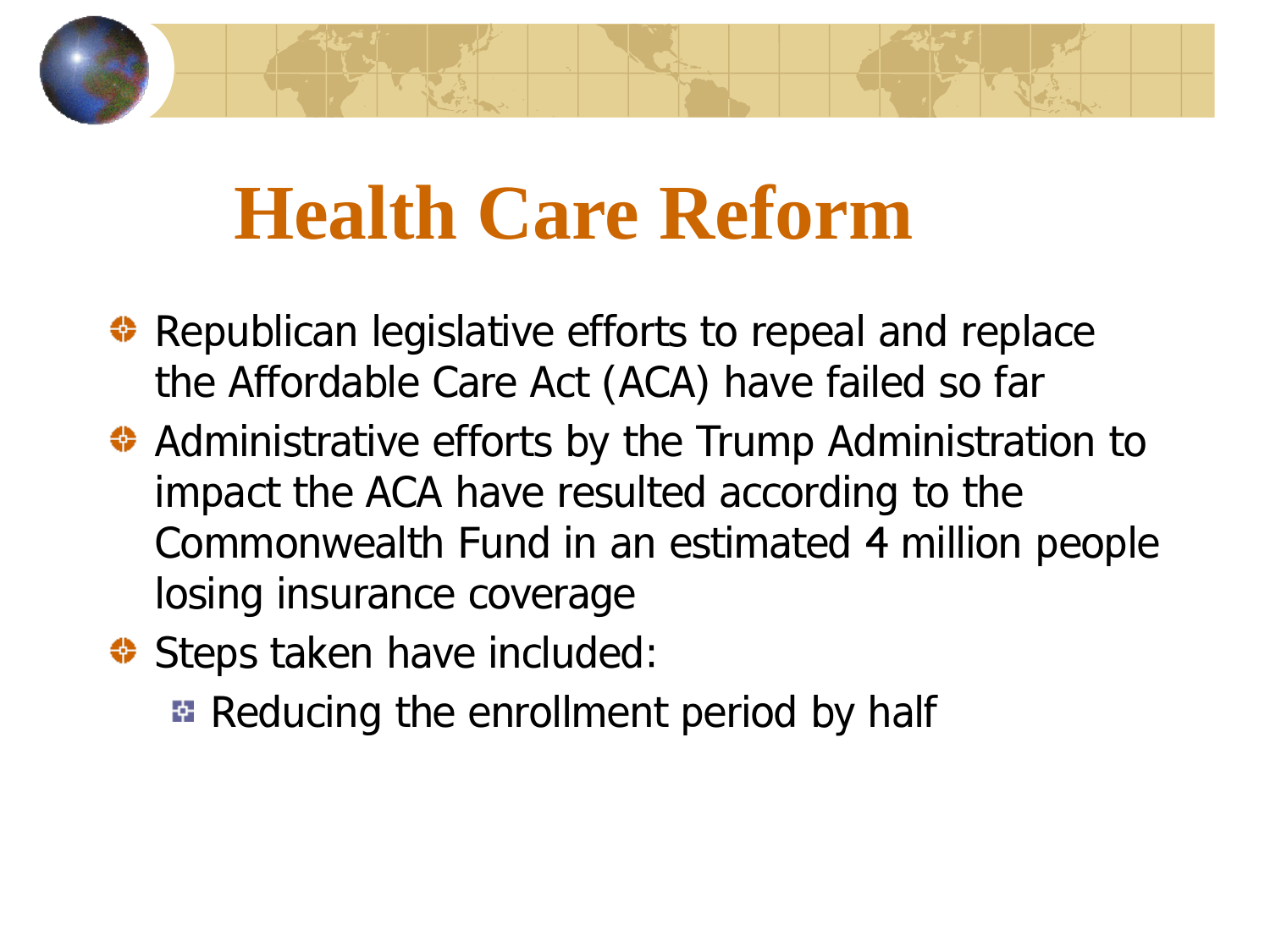

# Health Care Reform
Republican legislative efforts to repeal and replace the Affordable Care Act (ACA) have failed so far
Administrative efforts by the Trump Administration to impact the ACA have resulted according to the Commonwealth Fund in an estimated 4 million people losing insurance coverage
Steps taken have included:
Reducing the enrollment period by half